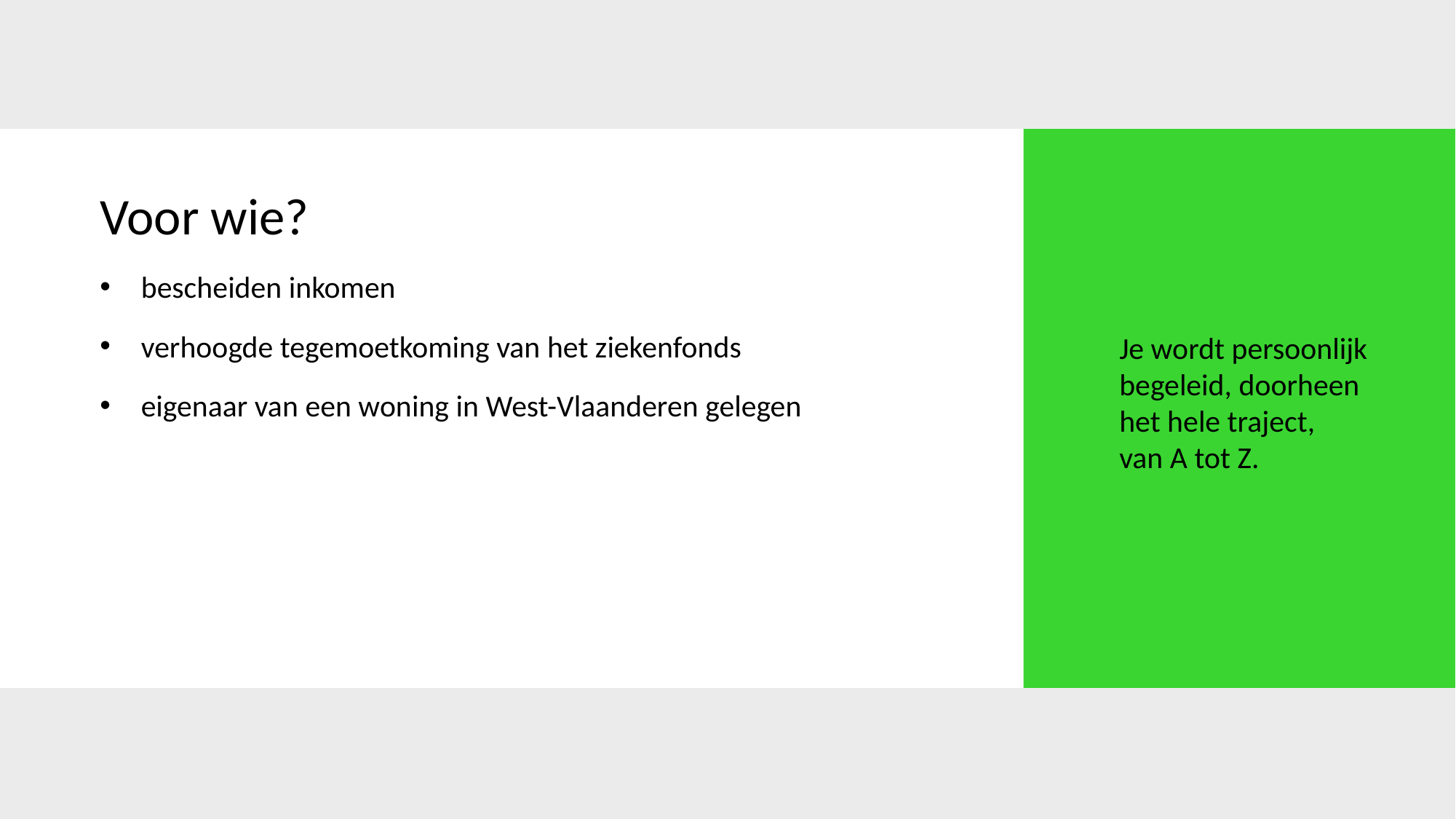

Voor wie?
bescheiden inkomen
verhoogde tegemoetkoming van het ziekenfonds
eigenaar van een woning in West-Vlaanderen gelegen
Je wordt persoonlijk begeleid, doorheen het hele traject,
van A tot Z.